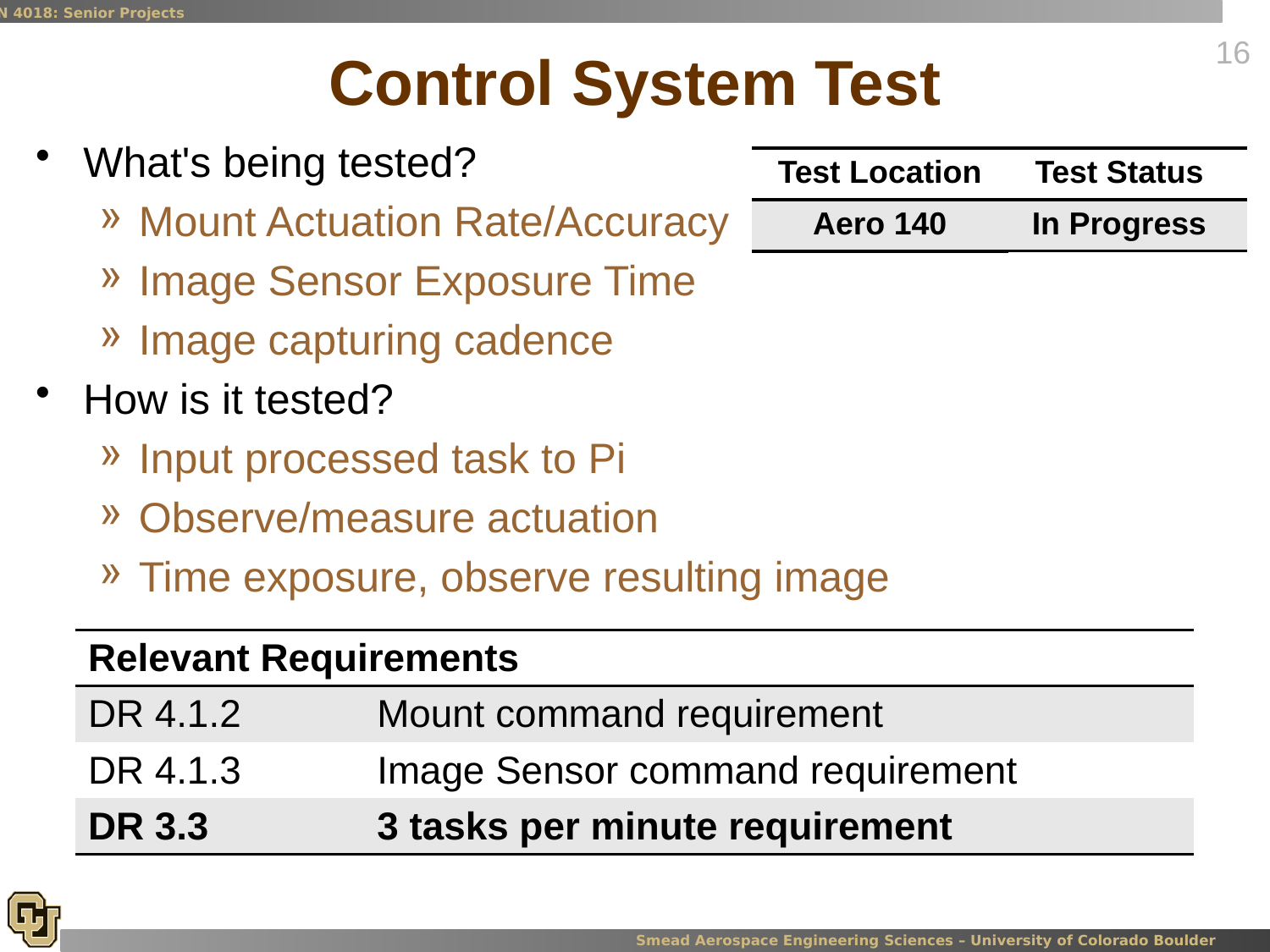

# Control System Test
What's being tested?
Mount Actuation Rate/Accuracy
Image Sensor Exposure Time
Image capturing cadence
How is it tested?
Input processed task to Pi
Observe/measure actuation
Time exposure, observe resulting image

| Test Status |
| --- |
| In Progress |
| Test Location |
| --- |
| Aero 140 |
| Relevant Requirements |  |
| --- | --- |
| DR 4.1.2 | Mount command requirement |
| DR 4.1.3 | Image Sensor command requirement |
| DR 3.3 | 3 tasks per minute requirement |